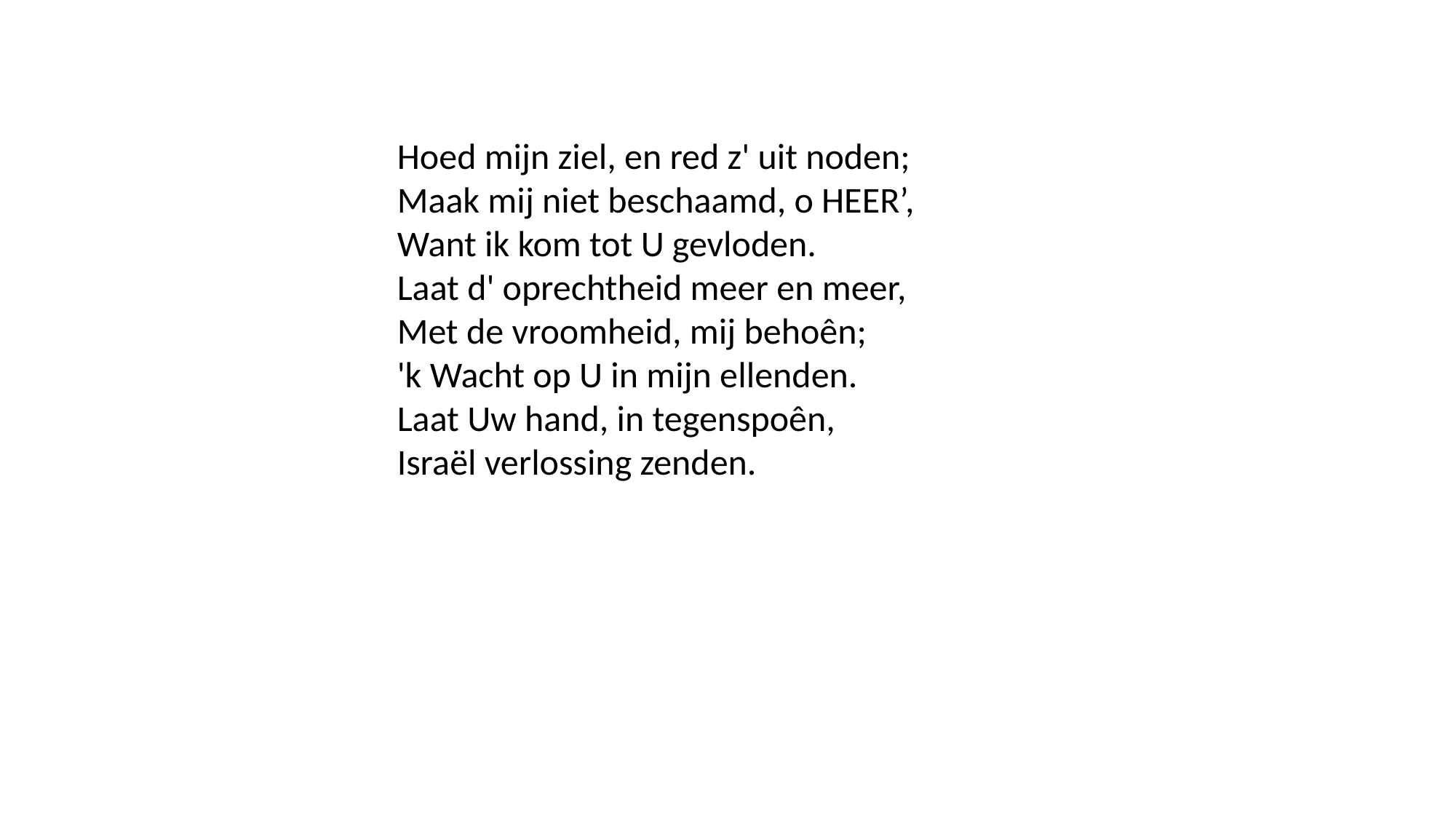

Hoed mijn ziel, en red z' uit noden;
Maak mij niet beschaamd, o HEER’,
Want ik kom tot U gevloden.
Laat d' oprechtheid meer en meer,
Met de vroomheid, mij behoên;
'k Wacht op U in mijn ellenden.
Laat Uw hand, in tegenspoên,
Israël verlossing zenden.